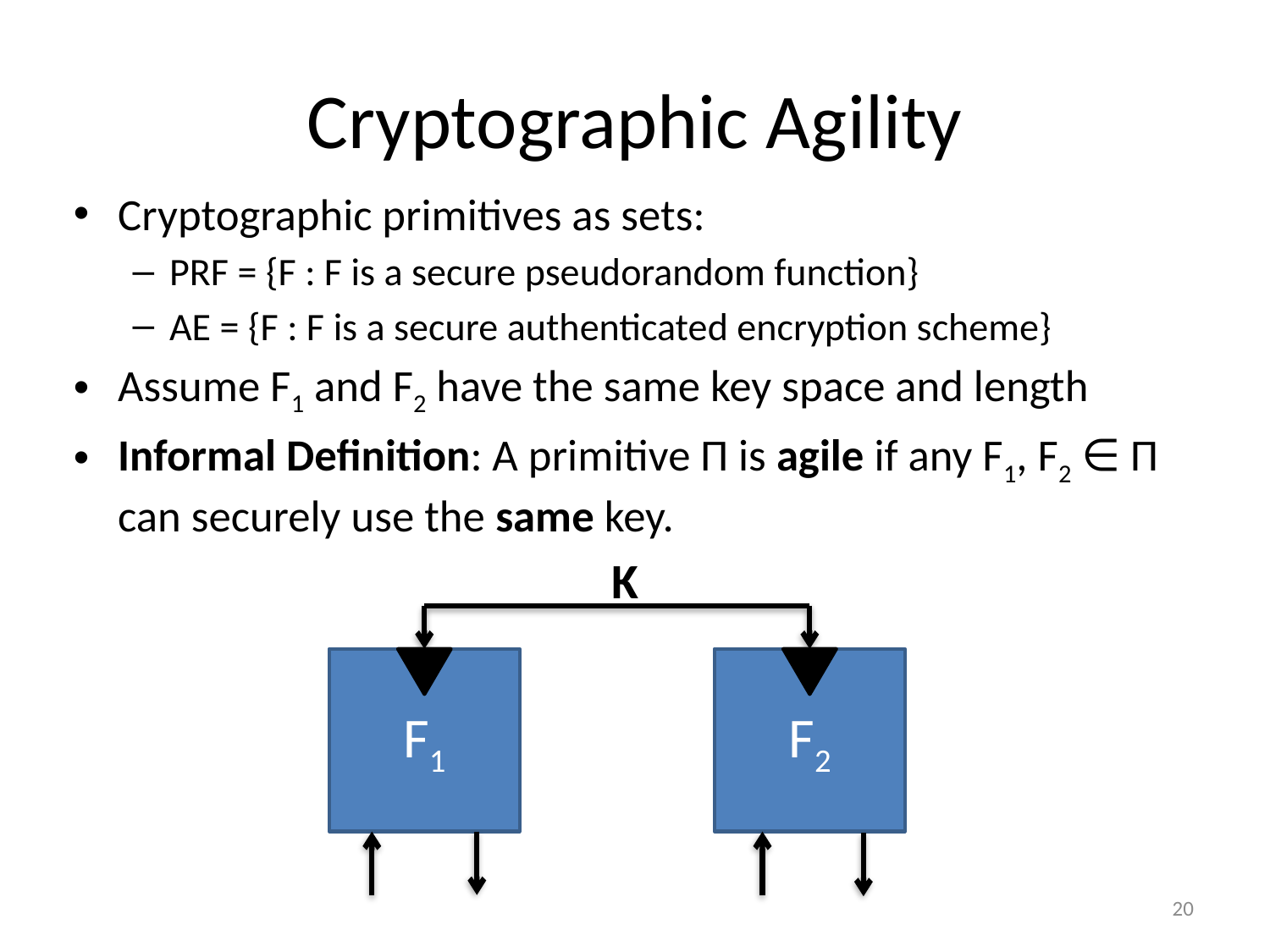

# Cryptographic Agility
Cryptographic primitives as sets:
PRF = {F : F is a secure pseudorandom function}
AE = {F : F is a secure authenticated encryption scheme}
Assume F1 and F2 have the same key space and length
Informal Definition: A primitive Π is agile if any F1, F2 ∈ Π can securely use the same key.
K
F1

F2

20